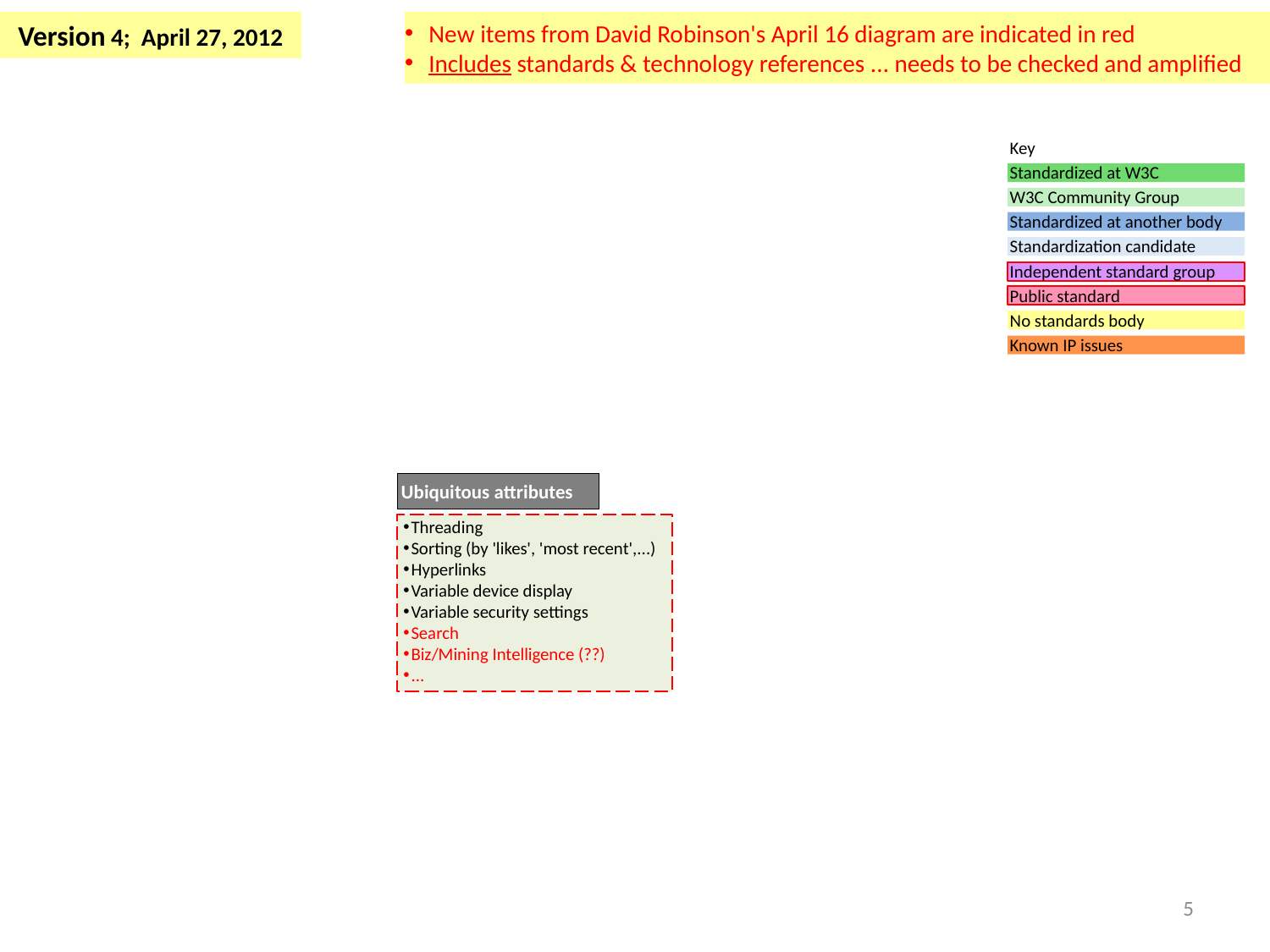

New items from David Robinson's April 16 diagram are indicated in red
Includes standards & technology references ... needs to be checked and amplified
 Version 4;  April 27, 2012
Key
Standardized at W3C
W3C Community Group
Standardized at another body
Standardization candidate
Independent standard group
Public standard
No standards body
Known IP issues

Ubiquitous attributes
Threading
Sorting (by 'likes', 'most recent',...)
Hyperlinks
Variable device display
Variable security settings
Search
Biz/Mining Intelligence (??)
...
5